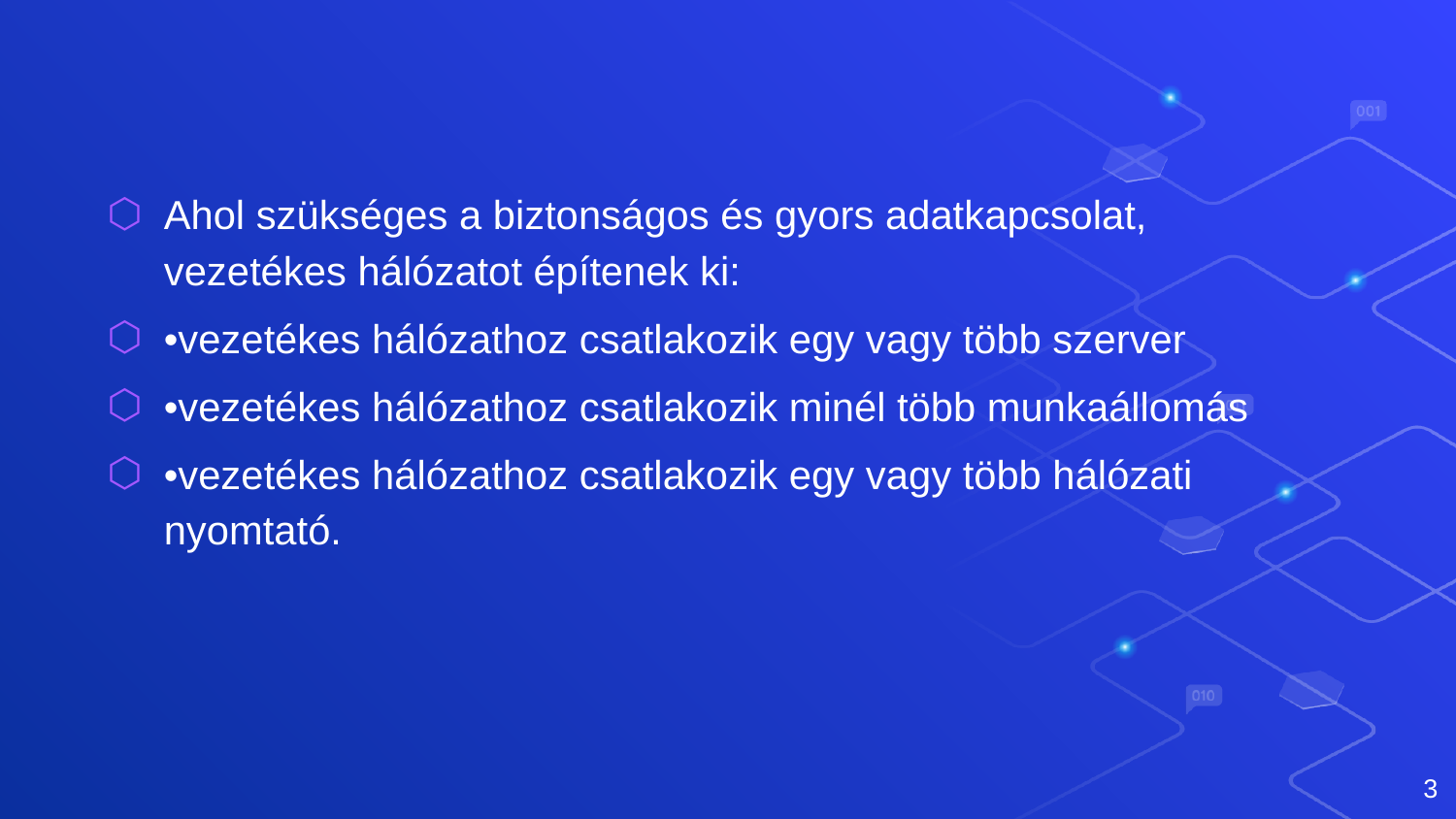

#
Ahol szükséges a biztonságos és gyors adatkapcsolat, vezetékes hálózatot építenek ki:
•vezetékes hálózathoz csatlakozik egy vagy több szerver
•vezetékes hálózathoz csatlakozik minél több munkaállomás
•vezetékes hálózathoz csatlakozik egy vagy több hálózati nyomtató.

3